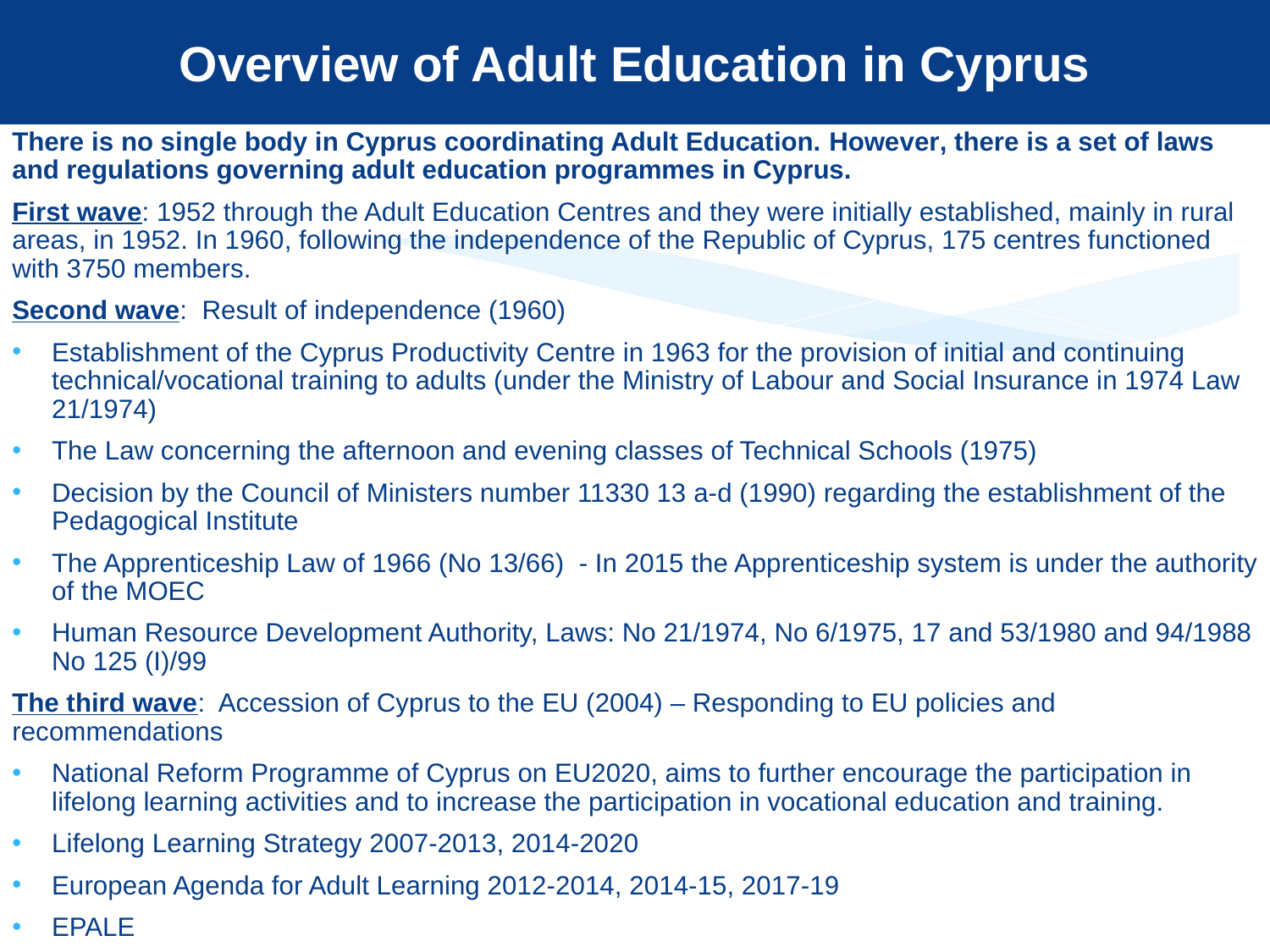

# Overview of Adult Education in Cyprus
There is no single body in Cyprus coordinating Adult Education. However, there is a set of laws and regulations governing adult education programmes in Cyprus.
First wave: 1952 through the Adult Education Centres and they were initially established, mainly in rural areas, in 1952. In 1960, following the independence of the Republic of Cyprus, 175 centres functioned with 3750 members.
Second wave:  Result of independence (1960)
Establishment of the Cyprus Productivity Centre in 1963 for the provision of initial and continuing technical/vocational training to adults (under the Ministry of Labour and Social Insurance in 1974 Law 21/1974)
The Law concerning the afternoon and evening classes of Technical Schools (1975)
Decision by the Council of Ministers number 11330 13 a-d (1990) regarding the establishment of the Pedagogical Institute
The Apprenticeship Law of 1966 (No 13/66)  - In 2015 the Apprenticeship system is under the authority of the MOEC
Human Resource Development Authority, Laws: No 21/1974, No 6/1975, 17 and 53/1980 and 94/1988 No 125 (I)/99
The third wave:  Accession of Cyprus to the EU (2004) – Responding to EU policies and recommendations
National Reform Programme of Cyprus on EU2020, aims to further encourage the participation in lifelong learning activities and to increase the participation in vocational education and training.
Lifelong Learning Strategy 2007-2013, 2014-2020
European Agenda for Adult Learning 2012-2014, 2014-15, 2017-19
EPALE